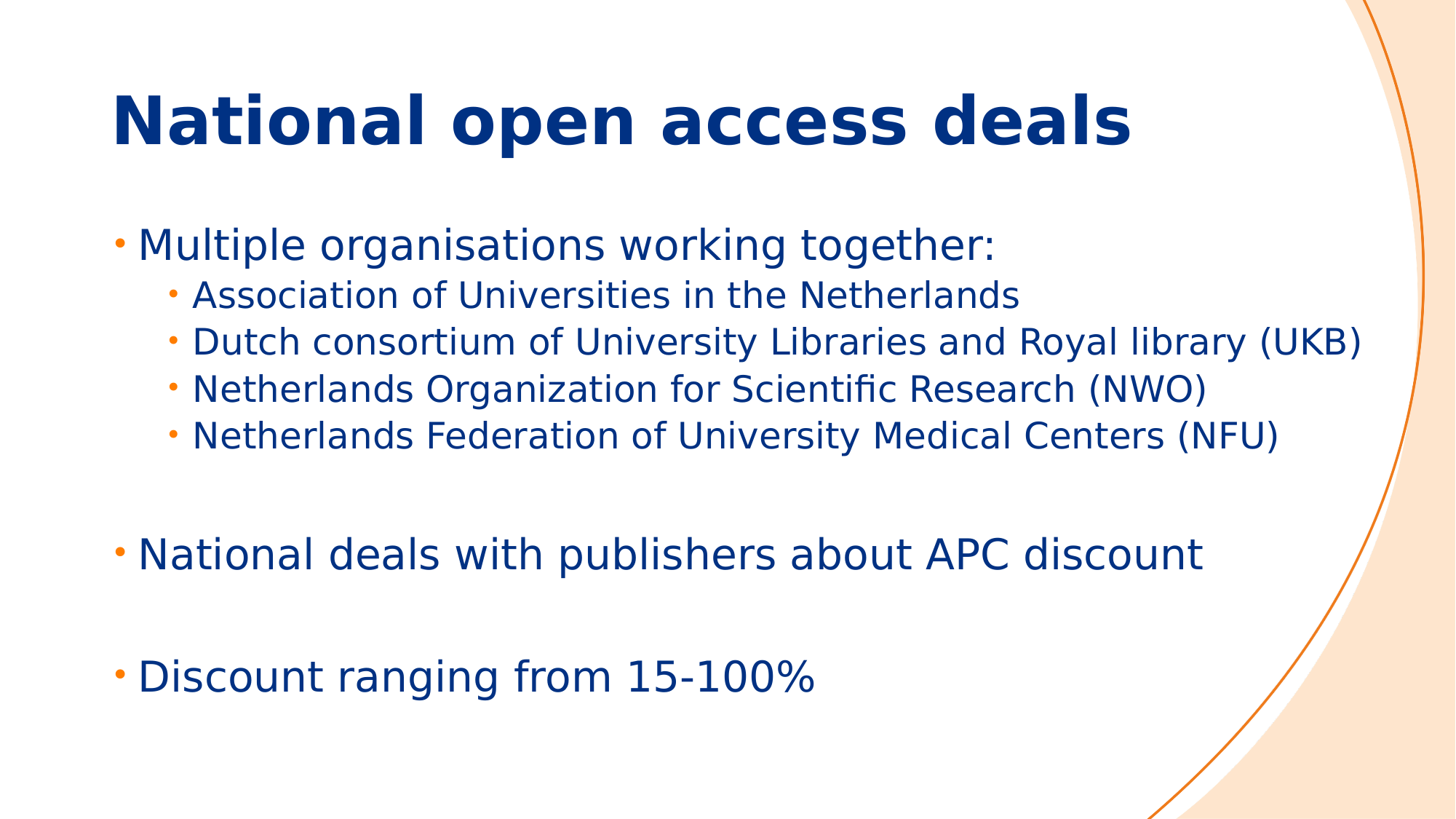

# National open access deals
Multiple organisations working together:
Association of Universities in the Netherlands
Dutch consortium of University Libraries and Royal library (UKB)
Netherlands Organization for Scientific Research (NWO)
Netherlands Federation of University Medical Centers (NFU)

National deals with publishers about APC discount

Discount ranging from 15-100%